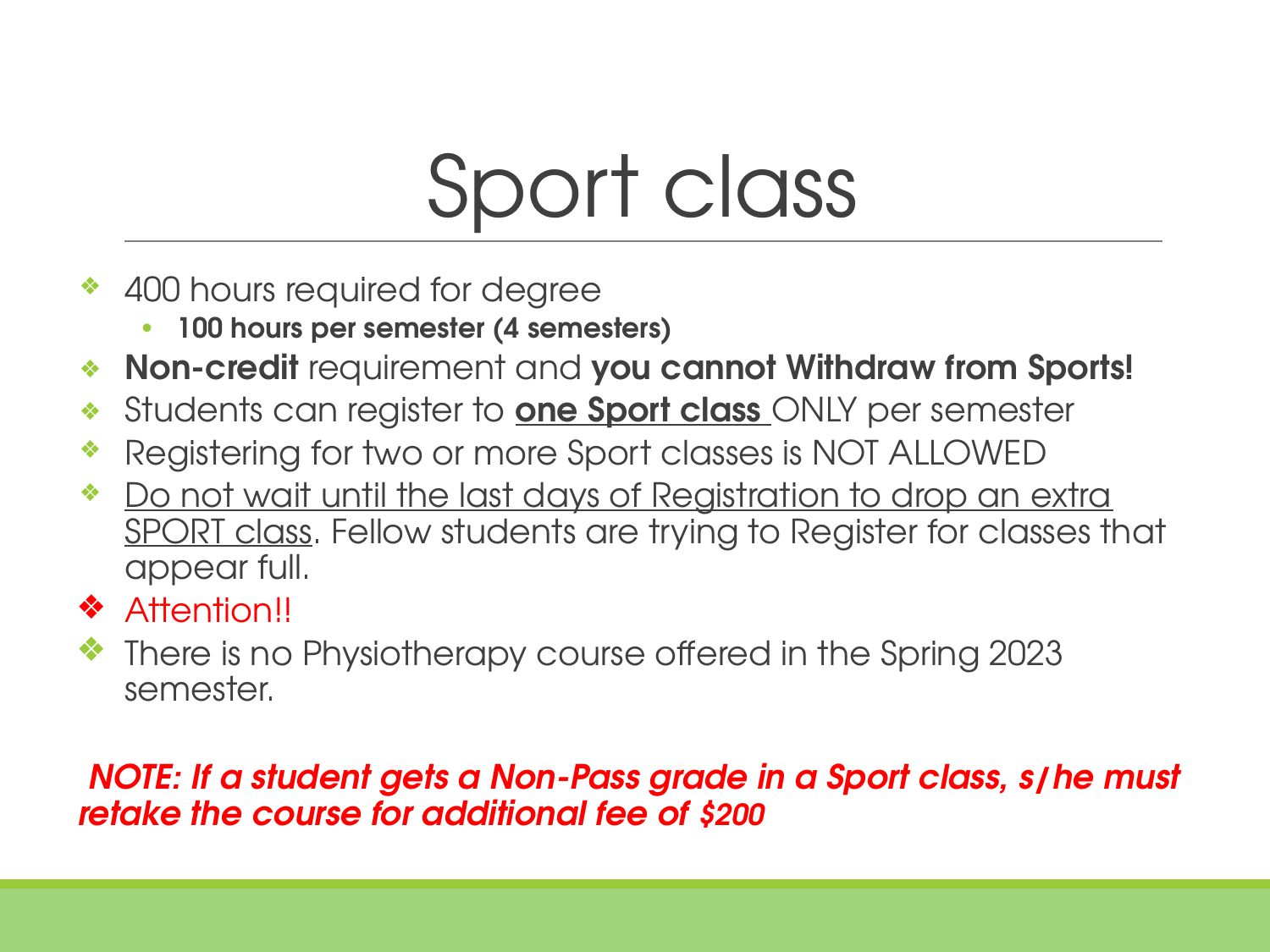

# Sport class
400 hours required for degree
100 hours per semester (4 semesters)
Non-credit requirement and you cannot Withdraw from Sports!
Students can register to one Sport class ONLY per semester
Registering for two or more Sport classes is NOT ALLOWED
Do not wait until the last days of Registration to drop an extra SPORT class. Fellow students are trying to Register for classes that appear full.
Attention!!
There is no Physiotherapy course offered in the Spring 2023 semester.

 NOTE: If a student gets a Non-Pass grade in a Sport class, s/he must retake the course for additional fee of $200